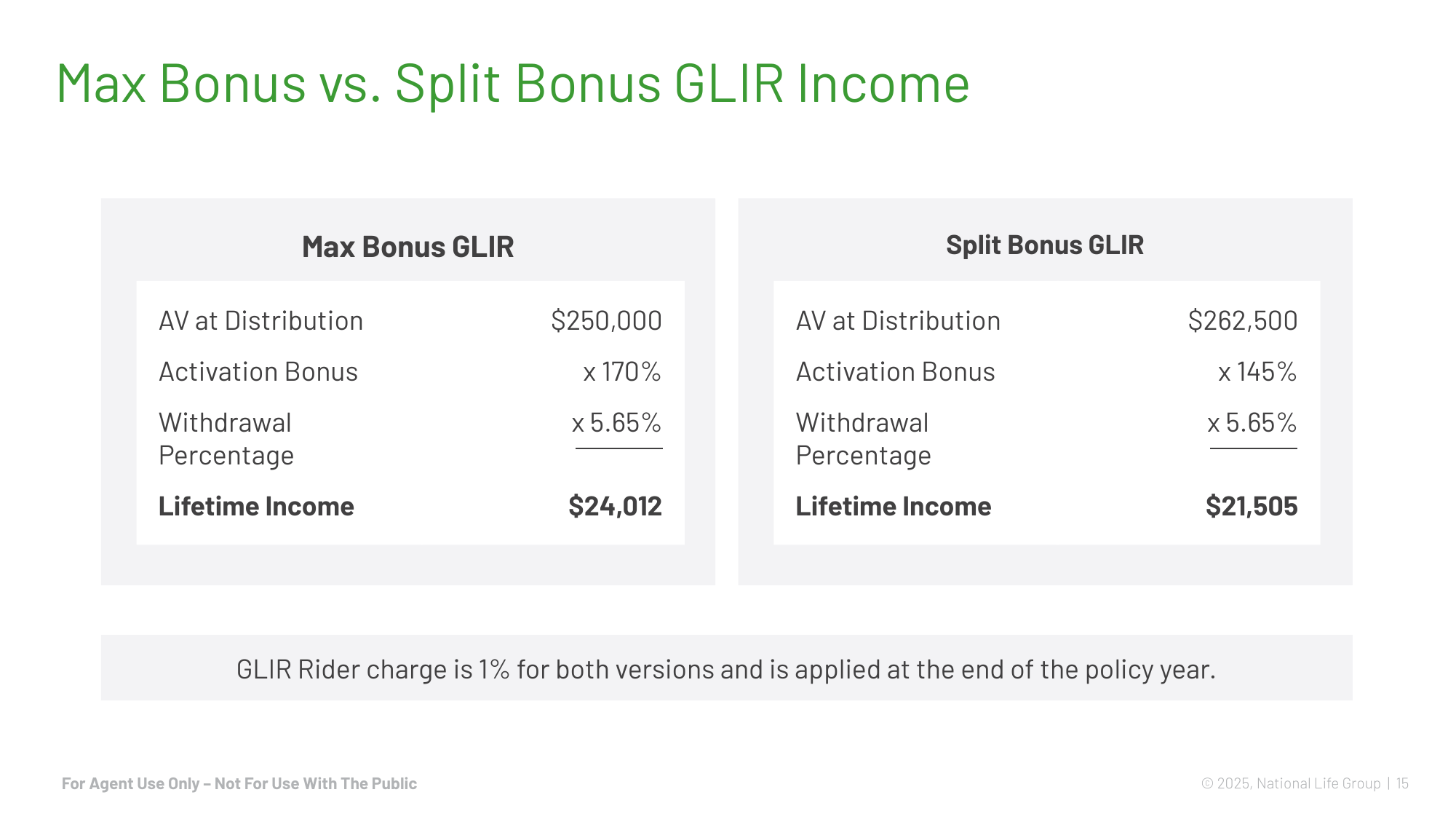

# Max Bonus vs. Split Bonus GLIR Income
Max Bonus GLIR
Split Bonus GLIR
AV at Distribution
Activation Bonus
Withdrawal Percentage
Lifetime Income
$250,000
x 170%
x 5.65%

$24,012
AV at Distribution
Activation Bonus
Withdrawal Percentage
Lifetime Income
$262,500
x 145%
x 5.65%

$21,505
GLIR Rider charge is 1% for both versions and is applied at the end of the policy year.
© 2025, National Life Group  |  15